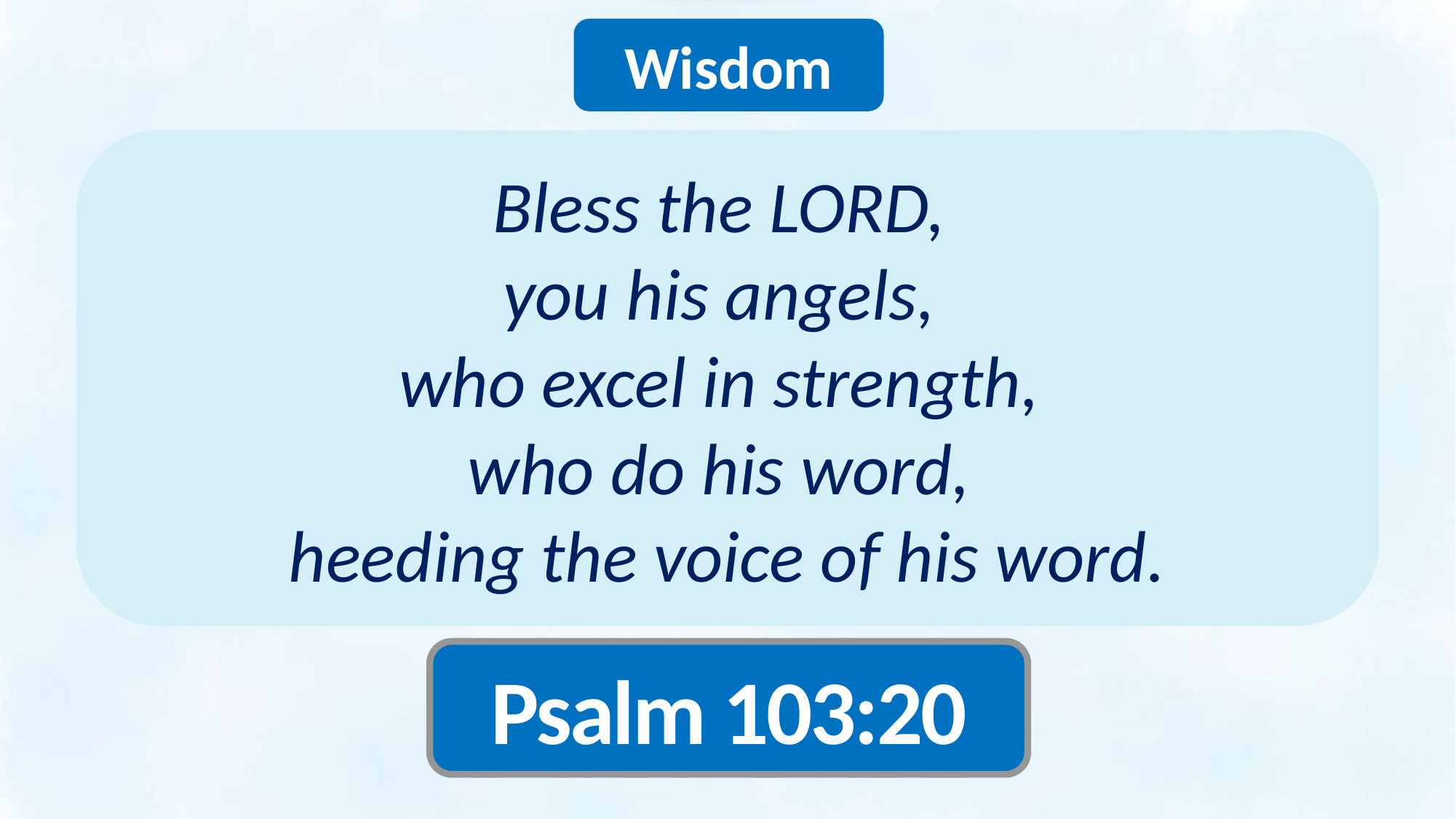

Wisdom
Bless the LORD,
you his angels,
who excel in strength,
who do his word,
heeding the voice of his word.
Psalm 103:20